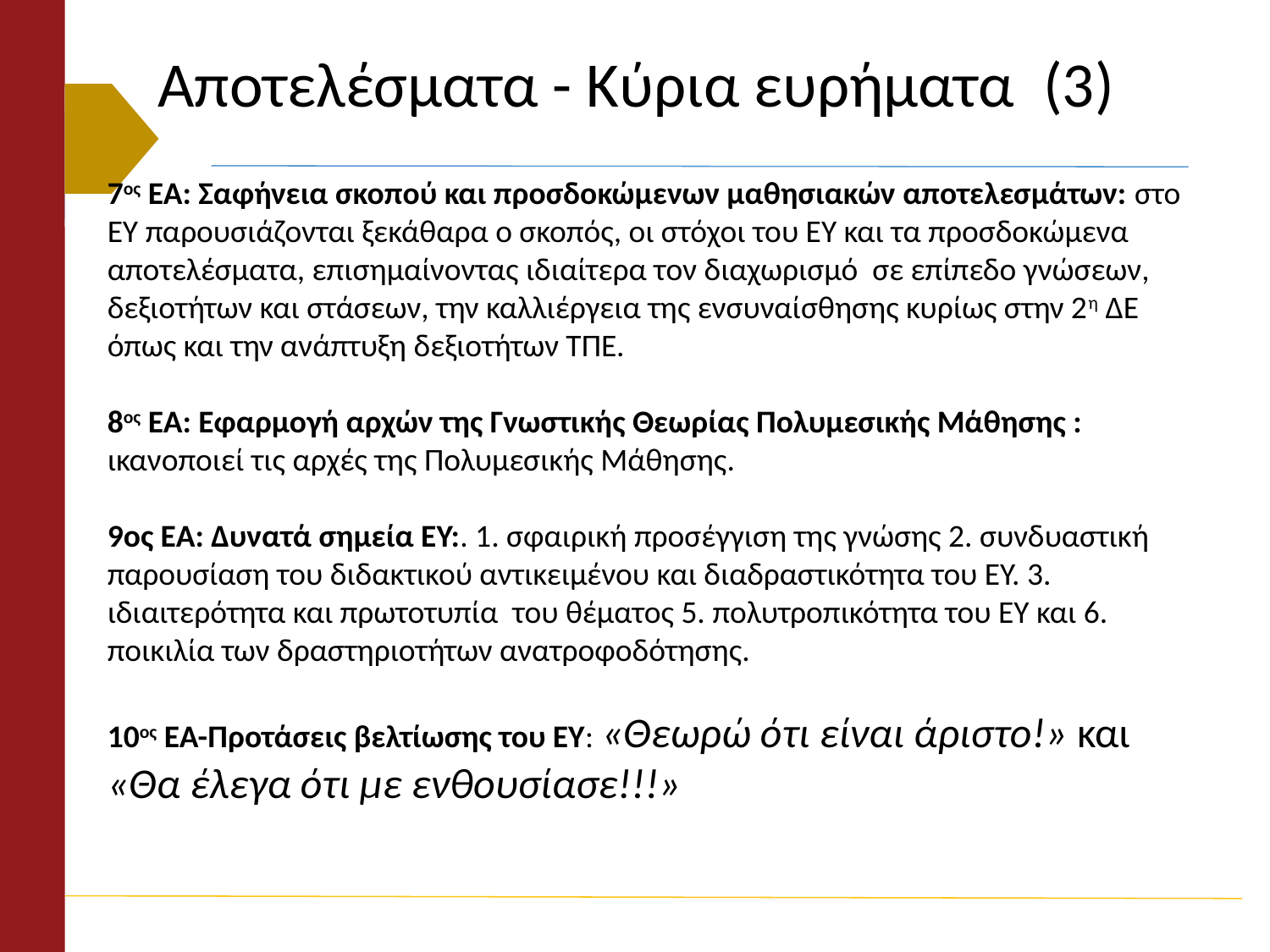

# Αποτελέσματα - Κύρια ευρήματα  (3)
7ος ΕΑ: Σαφήνεια σκοπού και προσδοκώμενων μαθησιακών αποτελεσμάτων: στο ΕΥ παρουσιάζονται ξεκάθαρα ο σκοπός, οι στόχοι του ΕΥ και τα προσδοκώμενα αποτελέσματα, επισημαίνοντας ιδιαίτερα τον διαχωρισμό  σε επίπεδο γνώσεων, δεξιοτήτων και στάσεων, την καλλιέργεια της ενσυναίσθησης κυρίως στην 2η ΔΕ όπως και την ανάπτυξη δεξιοτήτων ΤΠΕ.

8ος ΕΑ: Εφαρμογή αρχών της Γνωστικής Θεωρίας Πολυμεσικής Μάθησης : ικανοποιεί τις αρχές της Πολυμεσικής Μάθησης.

9ος ΕΑ: Δυνατά σημεία ΕΥ:. 1. σφαιρική προσέγγιση της γνώσης 2. συνδυαστική παρουσίαση του διδακτικού αντικειμένου και διαδραστικότητα του ΕΥ. 3. ιδιαιτερότητα και πρωτοτυπία  του θέματος 5. πολυτροπικότητα του ΕΥ και 6. ποικιλία των δραστηριοτήτων ανατροφοδότησης.

10ος ΕΑ-Προτάσεις βελτίωσης του ΕΥ: «Θεωρώ ότι είναι άριστο!» και «Θα έλεγα ότι με ενθουσίασε!!!»